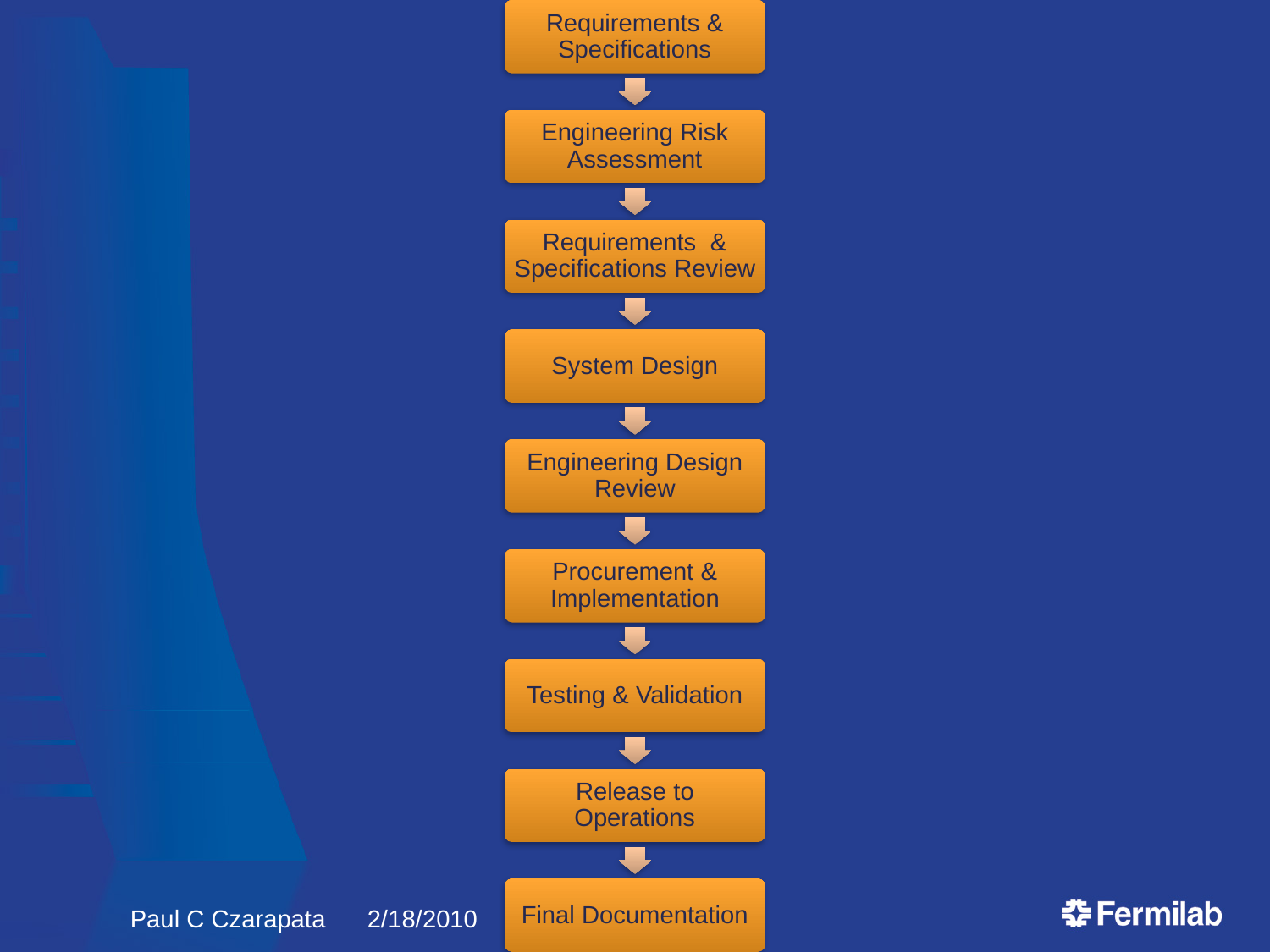

Requirements & Specifications

Engineering Risk Assessment

Requirements  & Specifications Review

System Design

Engineering Design Review

Procurement & Implementation

Testing & Validation

Release to Operations

Final Documentation
Paul C Czarapata      2/18/2010